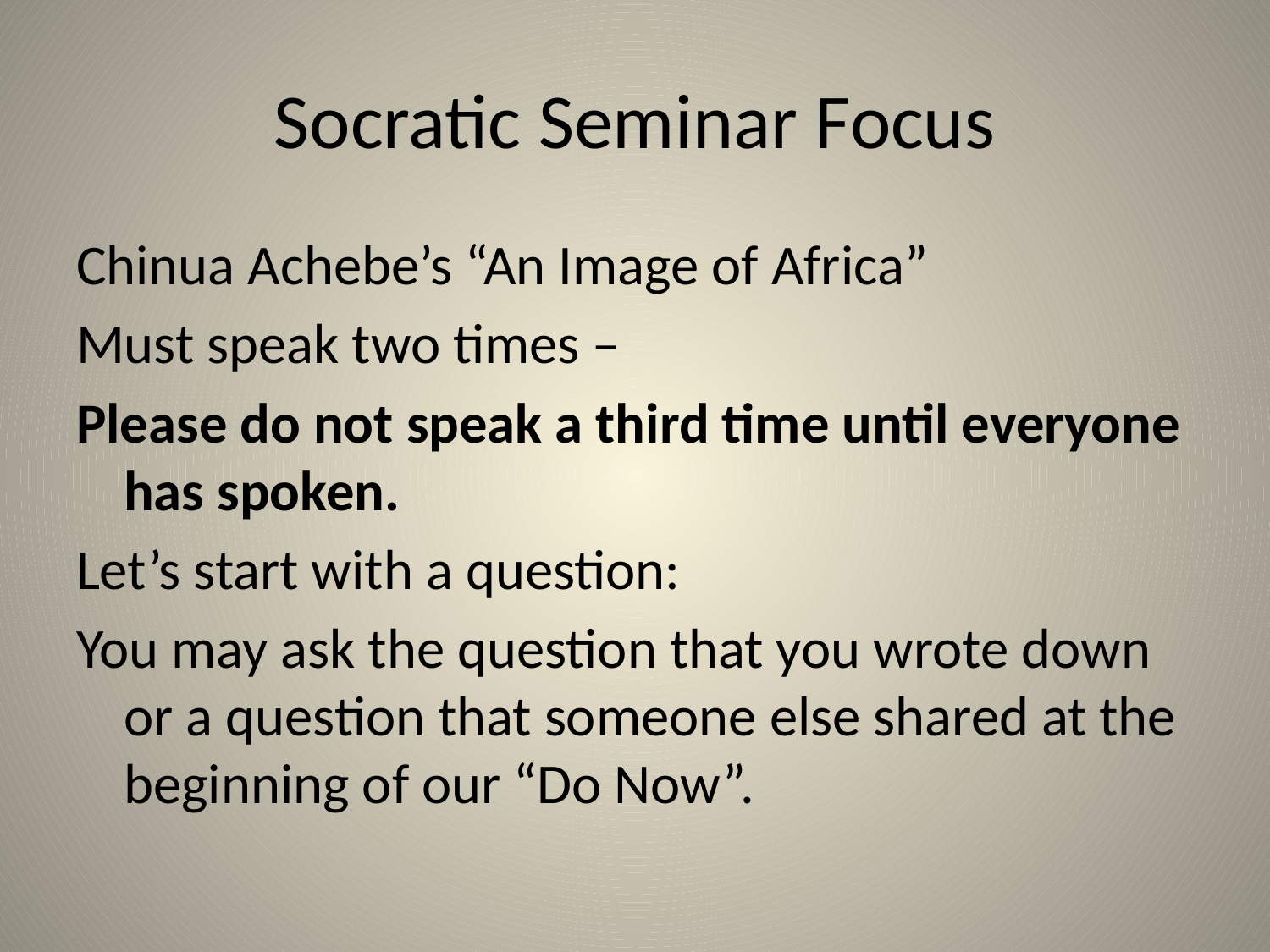

# Socratic Seminar Focus
Chinua Achebe’s “An Image of Africa”
Must speak two times –
Please do not speak a third time until everyone has spoken.
Let’s start with a question:
You may ask the question that you wrote down or a question that someone else shared at the beginning of our “Do Now”.